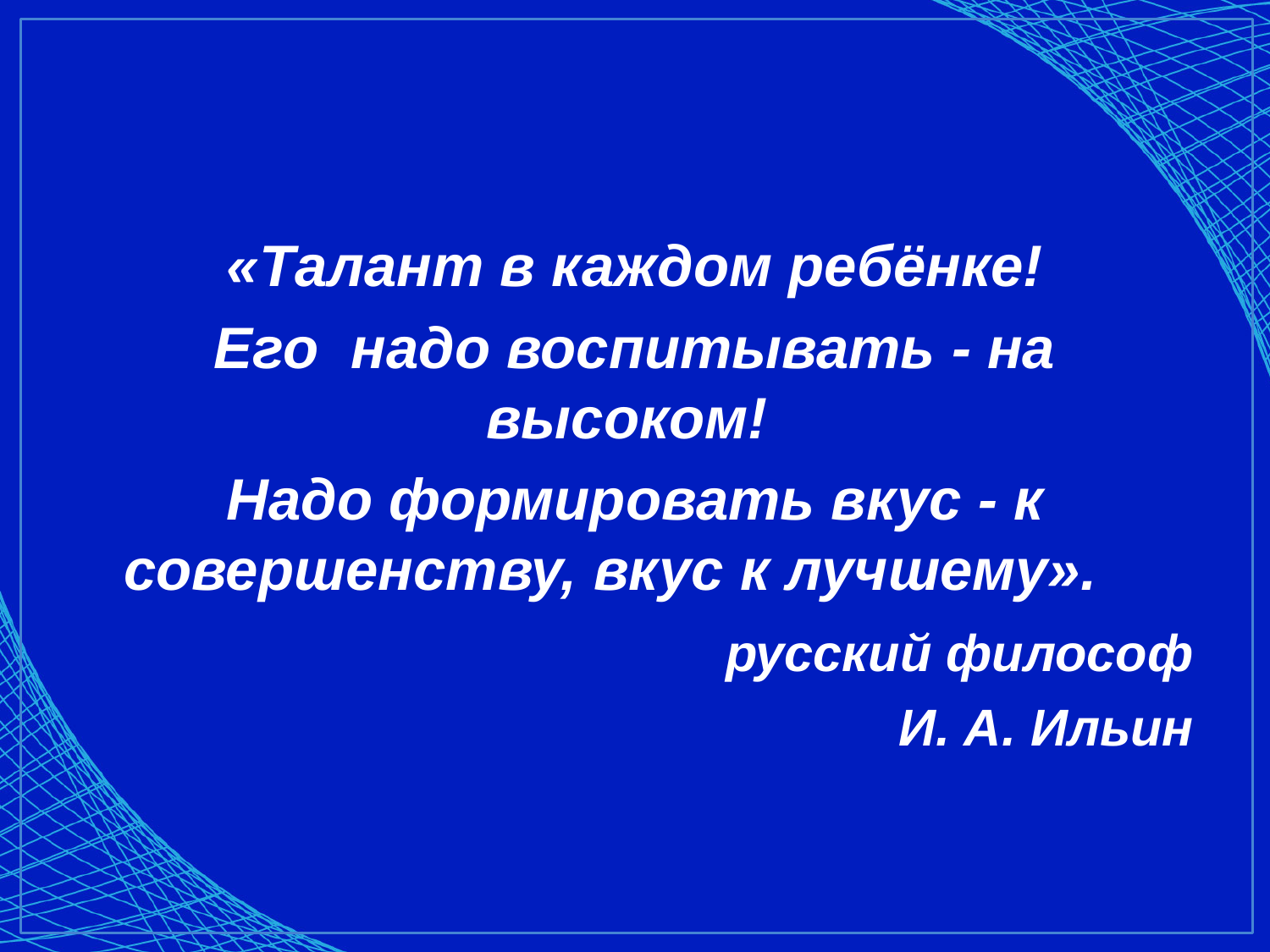

«Талант в каждом ребёнке!
Его  надо воспитывать - на высоком!
Надо формировать вкус - к совершенству, вкус к лучшему».
                  русский философ
И. А. Ильин